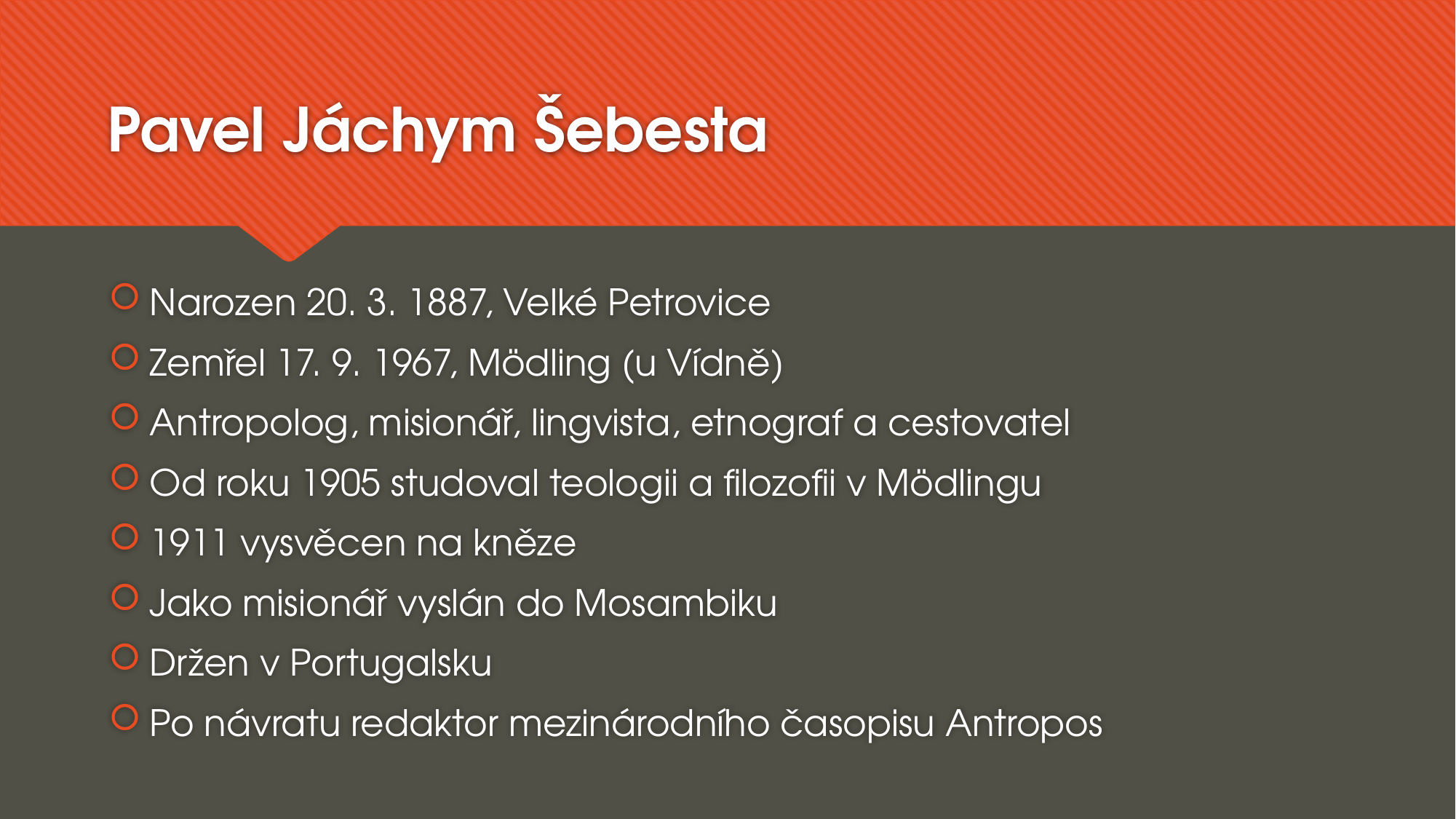

# Pavel Jáchym Šebesta
Narozen 20. 3. 1887, Velké Petrovice
Zemřel 17. 9. 1967, Mödling (u Vídně)
Antropolog, misionář, lingvista, etnograf a cestovatel
Od roku 1905 studoval teologii a filozofii v Mödlingu
1911 vysvěcen na kněze
Jako misionář vyslán do Mosambiku
Držen v Portugalsku
Po návratu redaktor mezinárodního časopisu Antropos